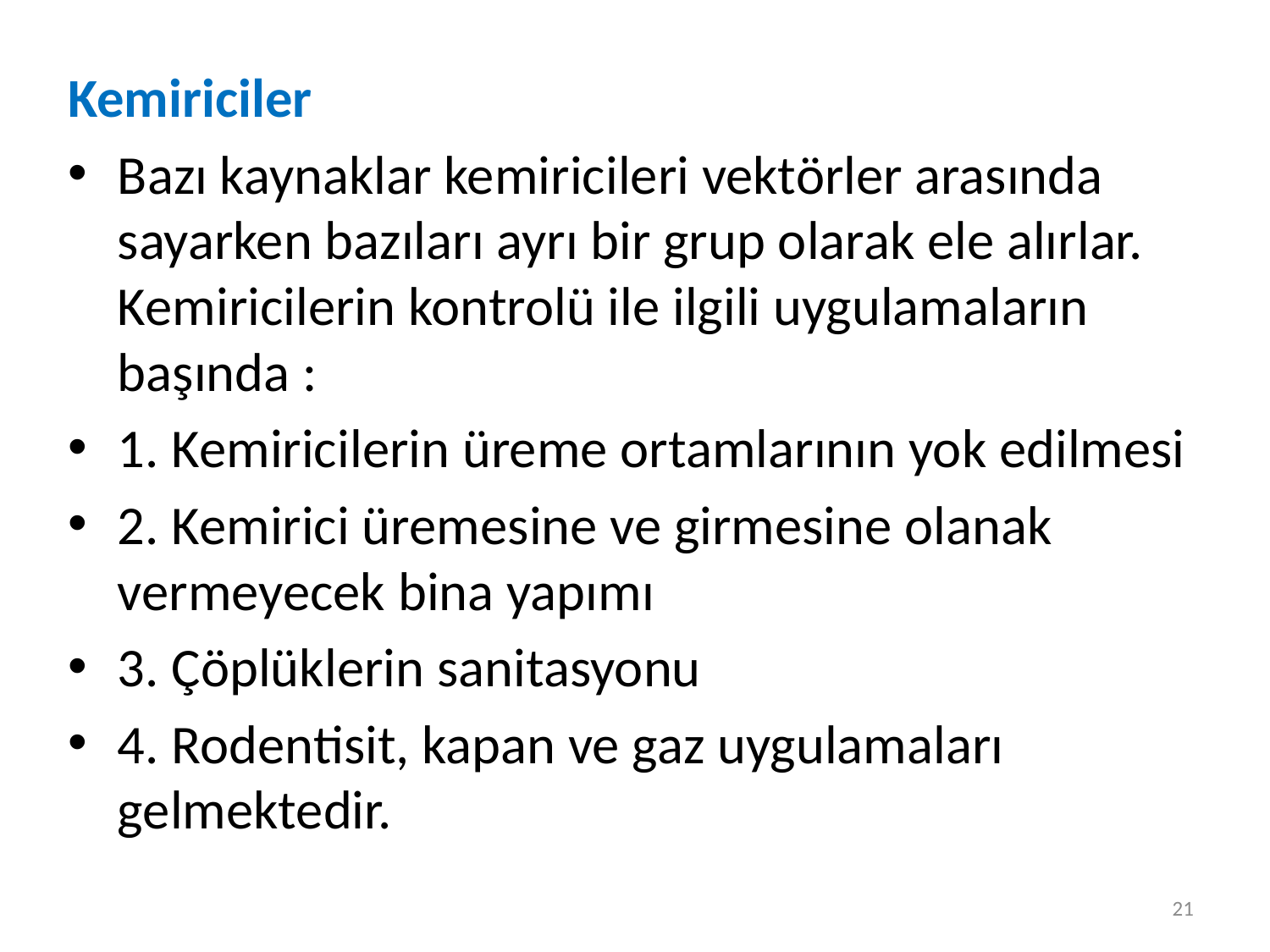

Kemiriciler
Bazı kaynaklar kemiricileri vektörler arasında sayarken bazıları ayrı bir grup olarak ele alırlar. Kemiricilerin kontrolü ile ilgili uygulamaların başında :
1. Kemiricilerin üreme ortamlarının yok edilmesi
2. Kemirici üremesine ve girmesine olanak vermeyecek bina yapımı
3. Çöplüklerin sanitasyonu
4. Rodentisit, kapan ve gaz uygulamaları gelmektedir.

21